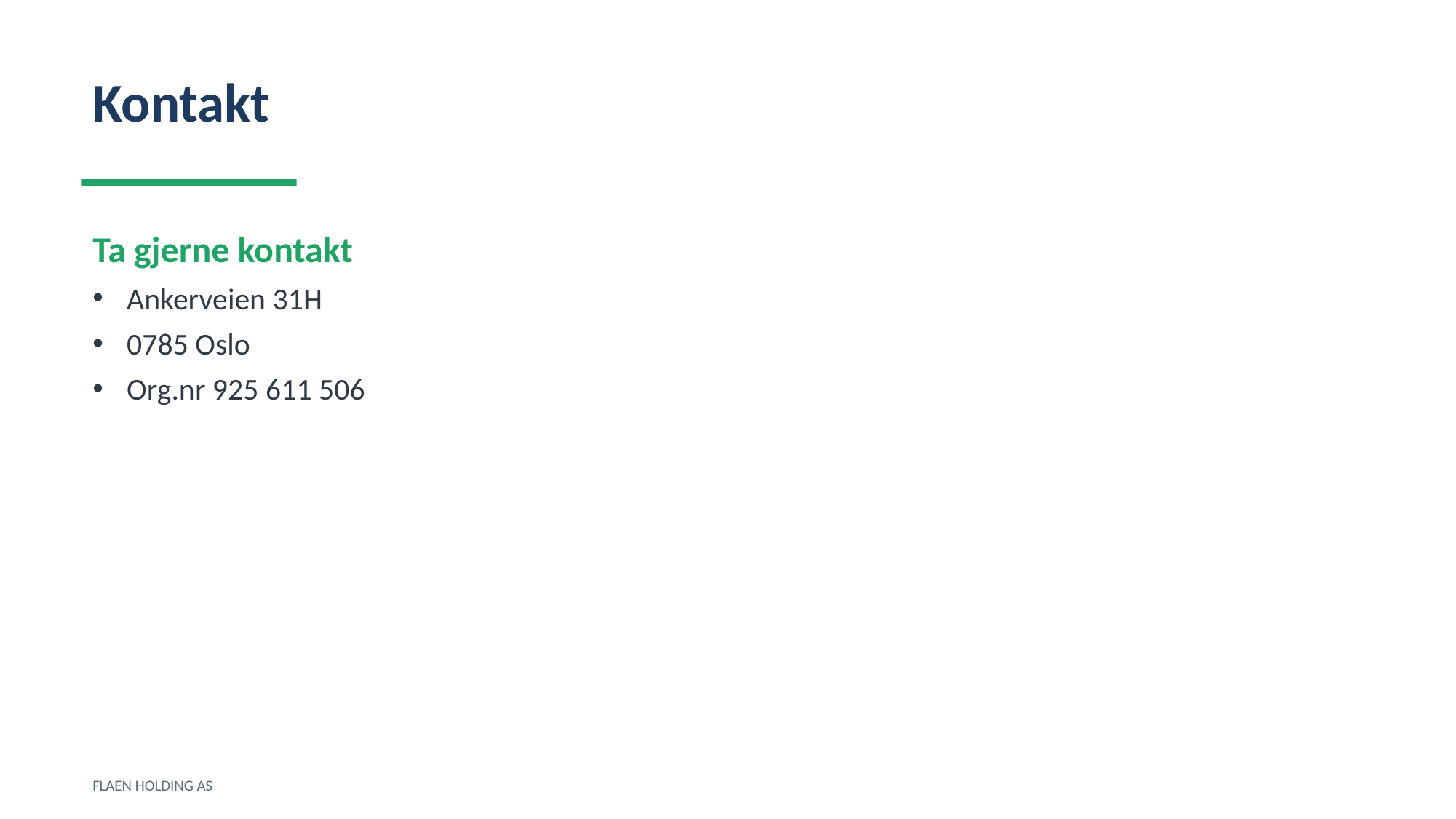

Kontakt

Ta gjerne kontakt
Ankerveien 31H
0785 Oslo
Org.nr 925 611 506
FLAEN HOLDING AS